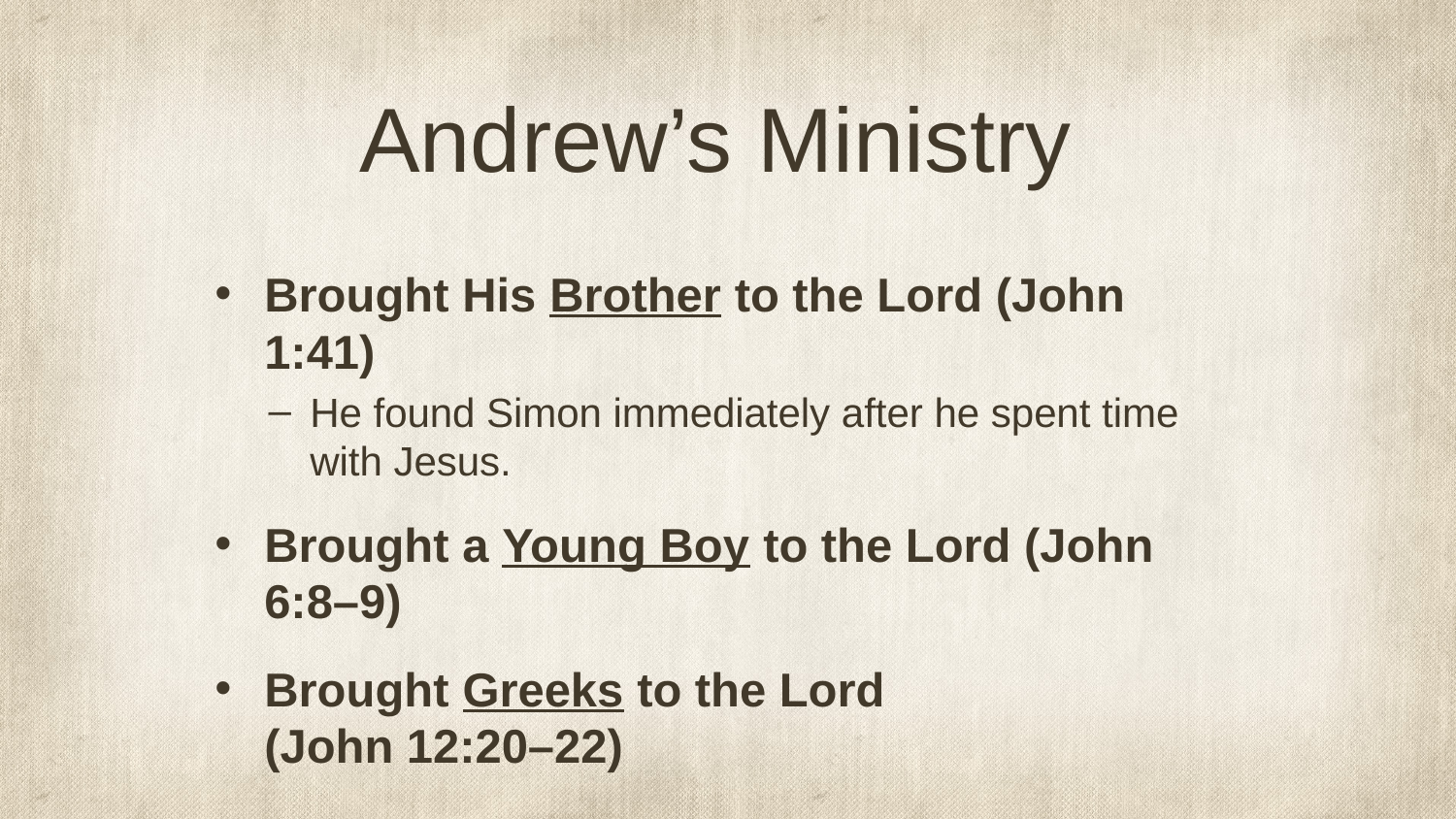

# Andrew’s Ministry
Brought His Brother to the Lord (John 1:41)
He found Simon immediately after he spent time with Jesus.
Brought a Young Boy to the Lord (John 6:8–9)
Brought Greeks to the Lord
(John 12:20–22)